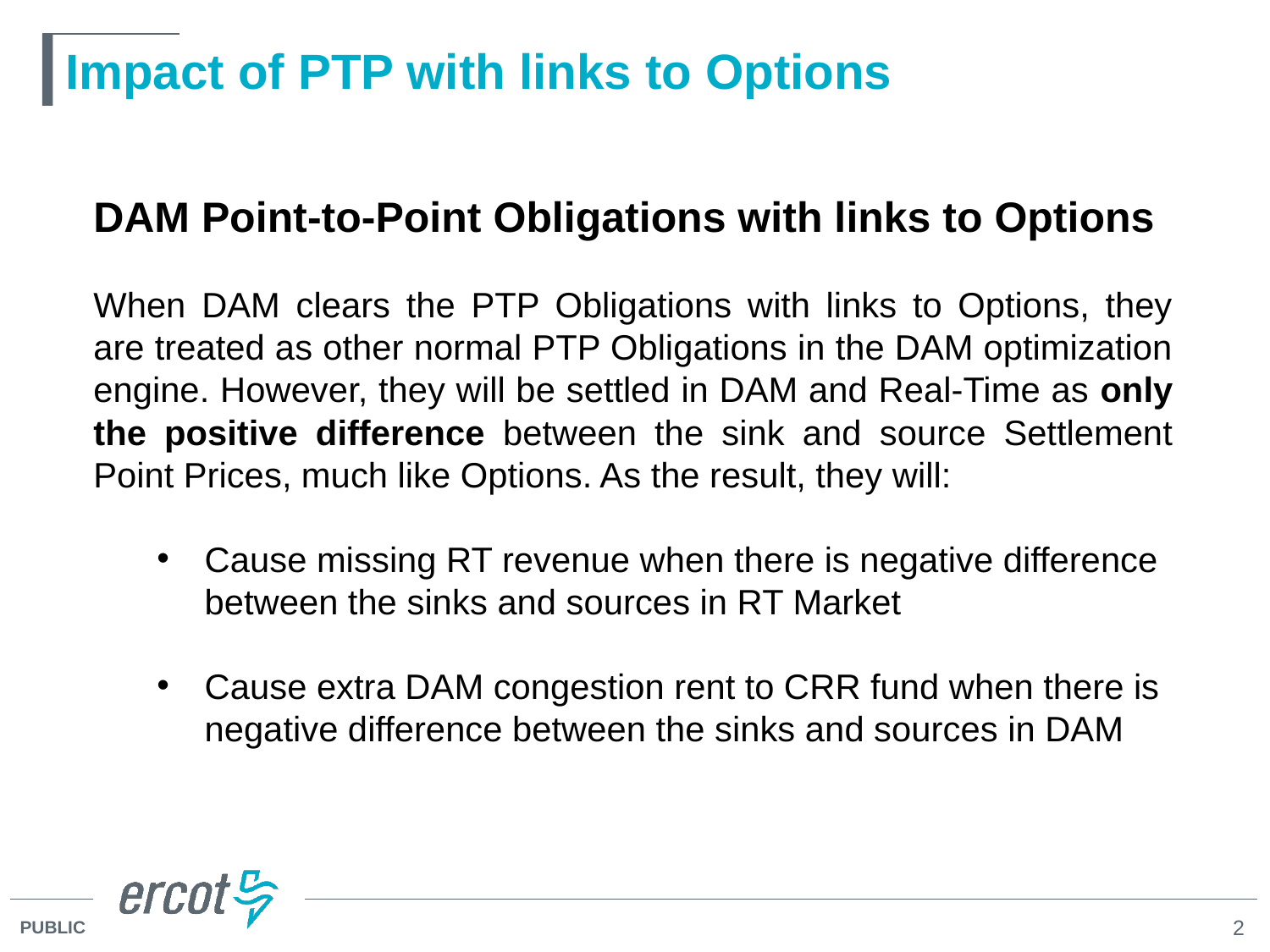

# Impact of PTP with links to Options
DAM Point-to-Point Obligations with links to Options

When DAM clears the PTP Obligations with links to Options, they are treated as other normal PTP Obligations in the DAM optimization engine. However, they will be settled in DAM and Real-Time as only the positive difference between the sink and source Settlement Point Prices, much like Options. As the result, they will:

Cause missing RT revenue when there is negative difference between the sinks and sources in RT Market

Cause extra DAM congestion rent to CRR fund when there is negative difference between the sinks and sources in DAM